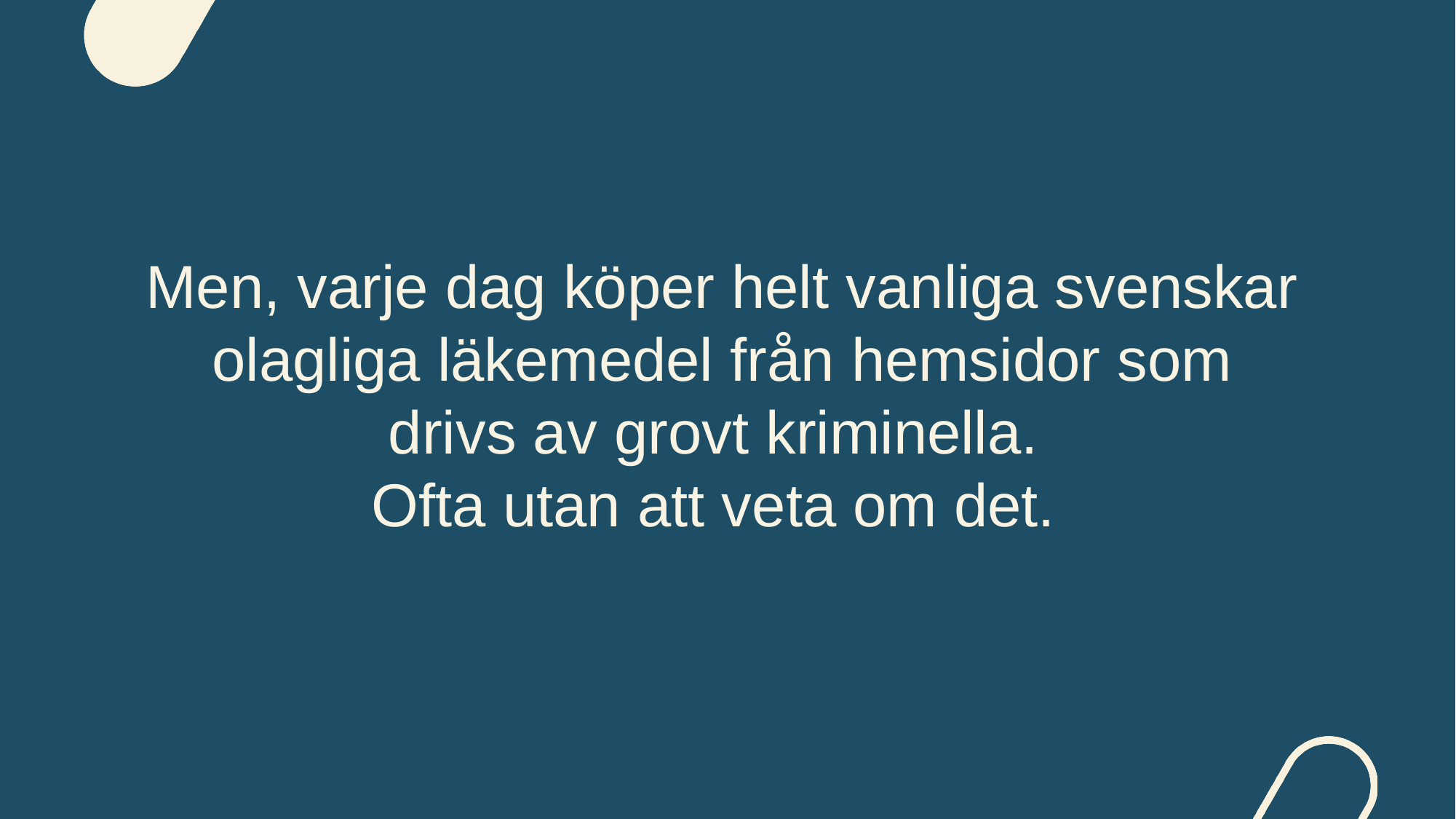

Men, varje dag köper helt vanliga svenskar olagliga läkemedel från hemsidor som drivs av grovt kriminella.
Ofta utan att veta om det.